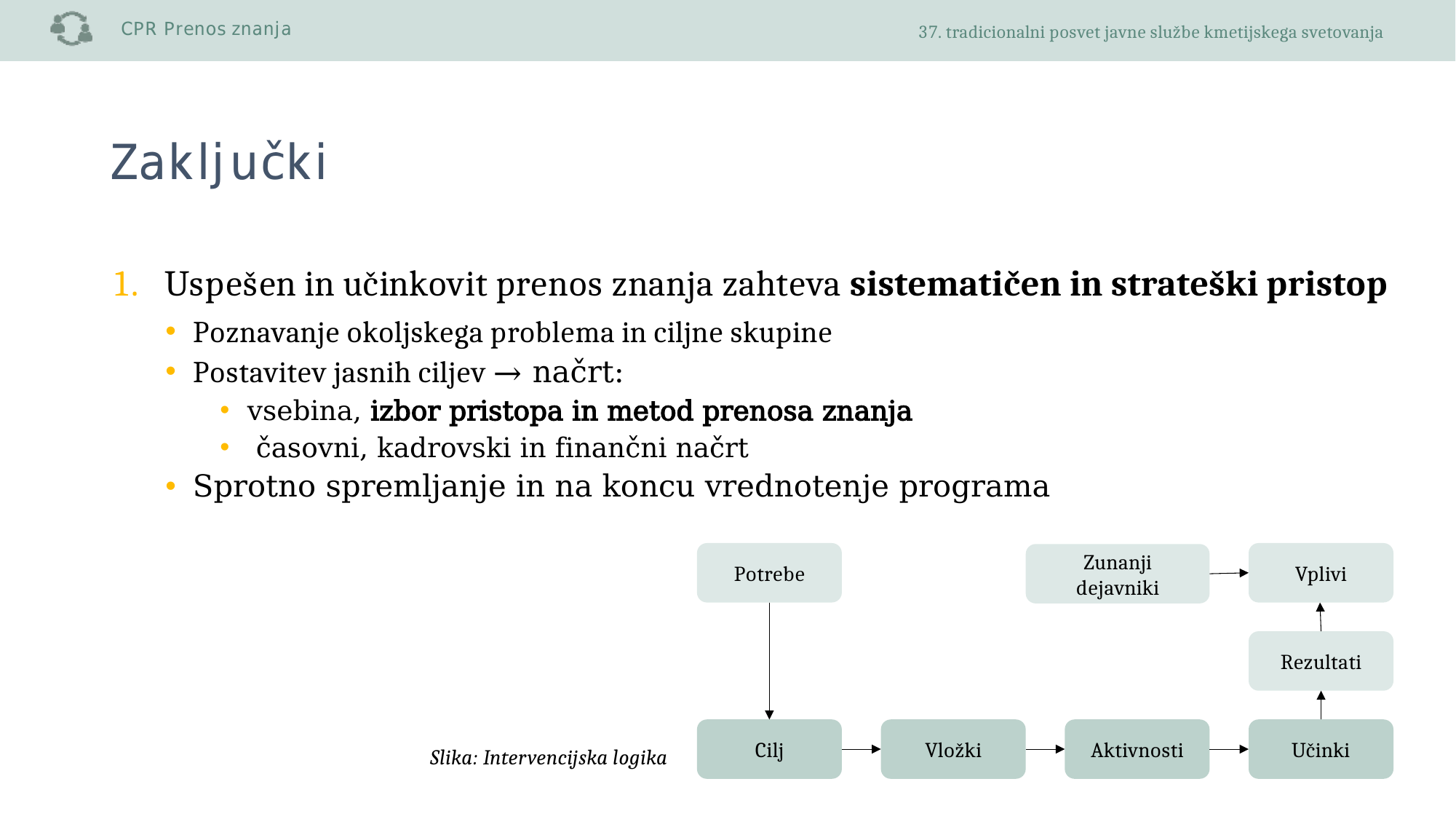

# Zaključki
Uspešen in učinkovit prenos znanja zahteva sistematičen in strateški pristop
Poznavanje okoljskega problema in ciljne skupine
Postavitev jasnih ciljev → načrt:
vsebina, izbor pristopa in metod prenosa znanja
 časovni, kadrovski in finančni načrt
Sprotno spremljanje in na koncu vrednotenje programa

Potrebe
Vplivi
Zunanji dejavniki
Rezultati
Cilj
Vložki
Aktivnosti
Učinki
Slika: Intervencijska logika